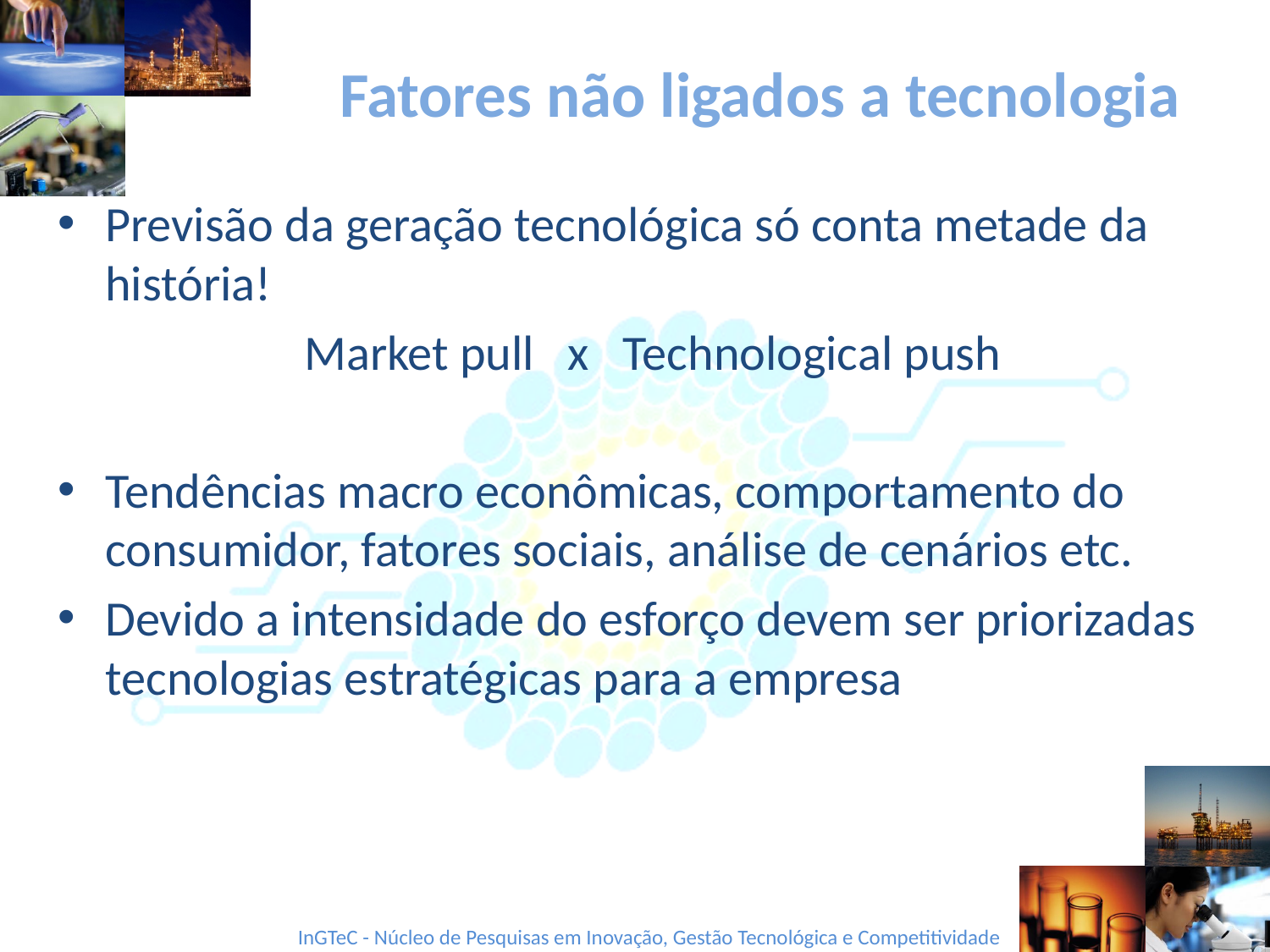

# Fatores não ligados a tecnologia
Previsão da geração tecnológica só conta metade da história!
                      Market pull   x   Technological push

Tendências macro econômicas, comportamento do consumidor, fatores sociais, análise de cenários etc.
Devido a intensidade do esforço devem ser priorizadas tecnologias estratégicas para a empresa